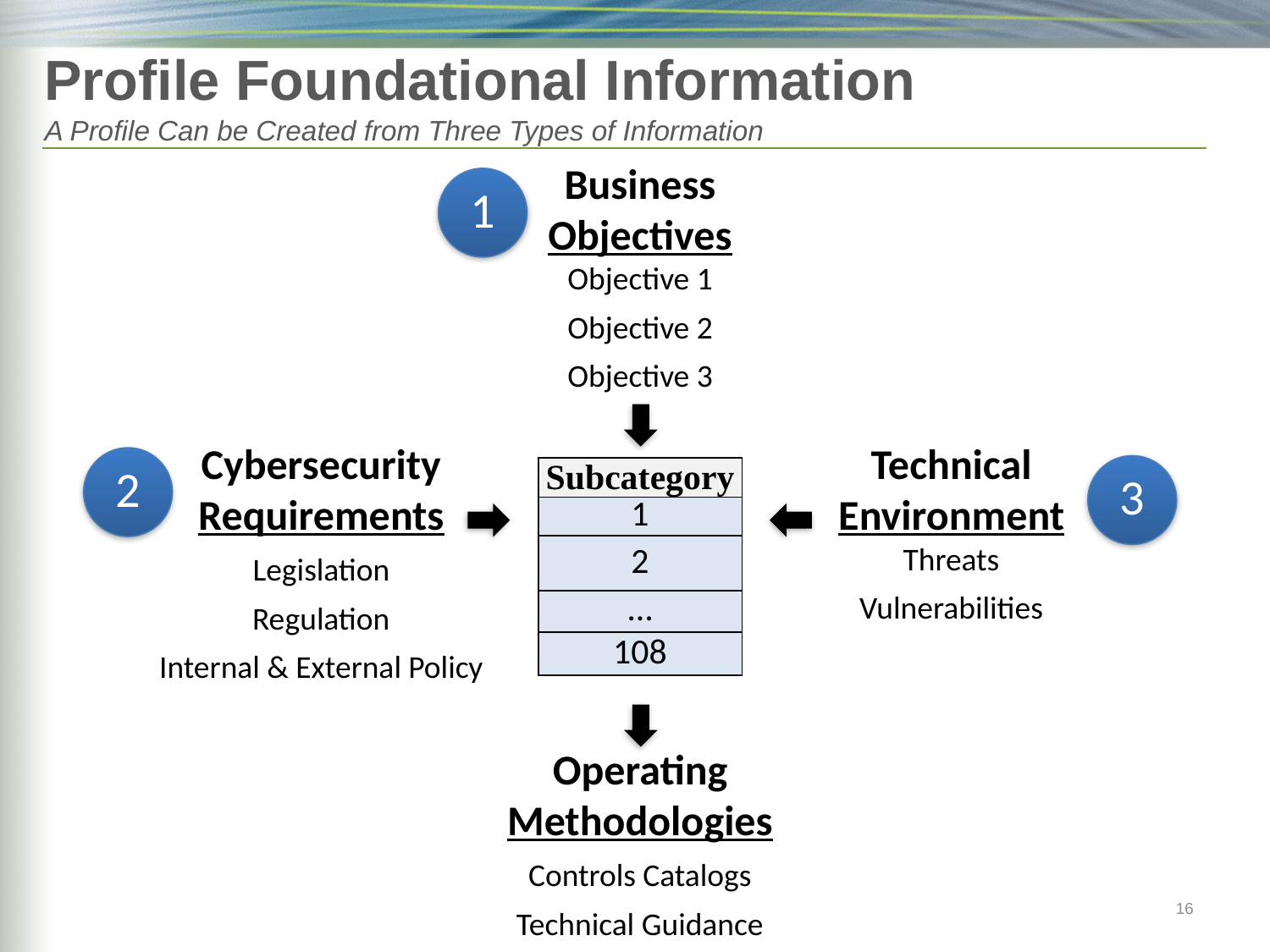

# Profile Foundational Information A Profile Can be Created from Three Types of Information
Business Objectives
Objective 1
Objective 2
Objective 3
1

Cybersecurity
Requirements
Legislation
Regulation
Internal & External Policy
Technical Environment
Threats
Vulnerabilities
2
3
| Subcategory |
| --- |
| 1 |
| 2 |
| … |
| 108 |

Operating
Methodologies
Controls Catalogs
Technical Guidance

16